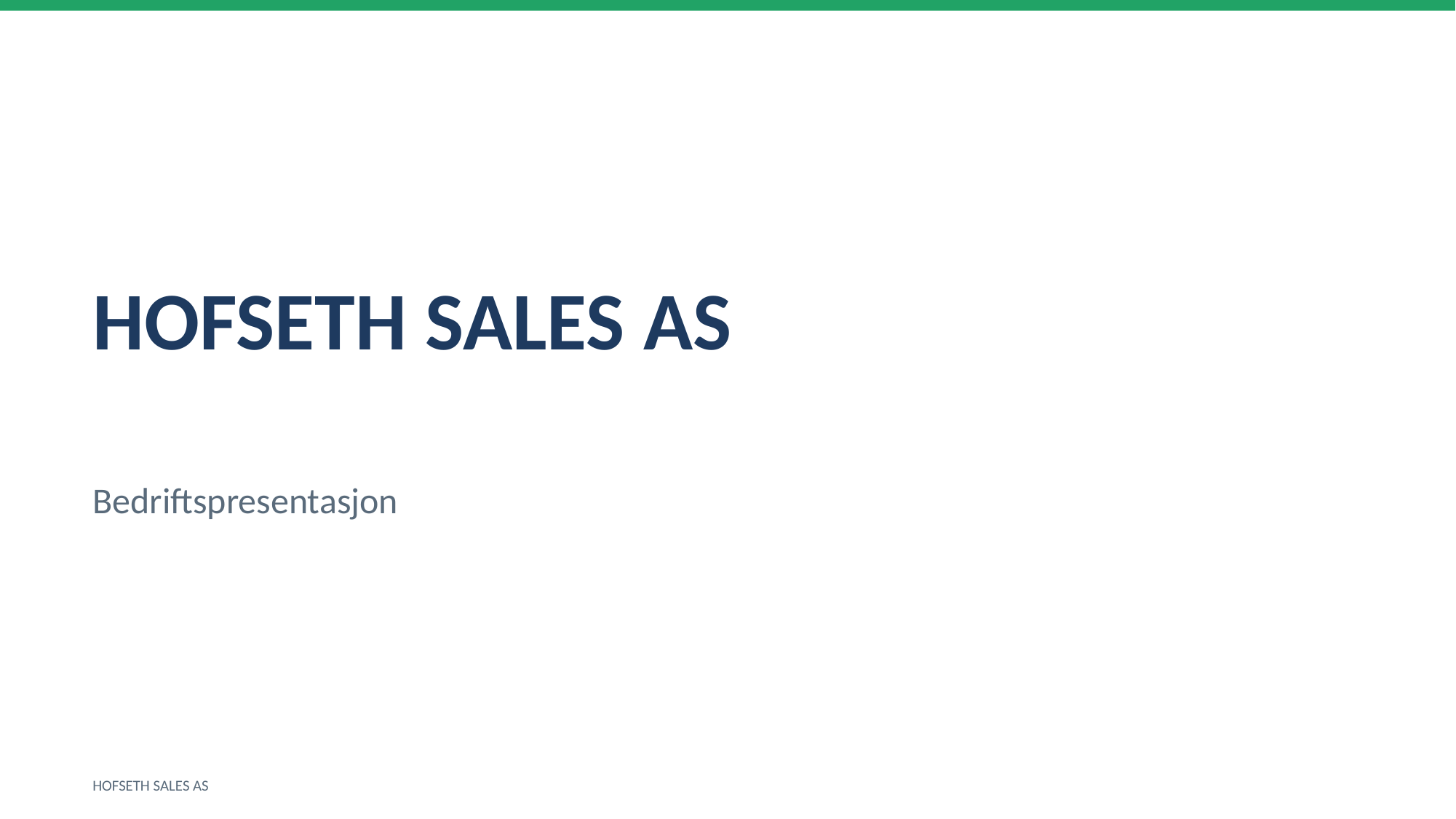

HOFSETH SALES AS
Bedriftspresentasjon
HOFSETH SALES AS